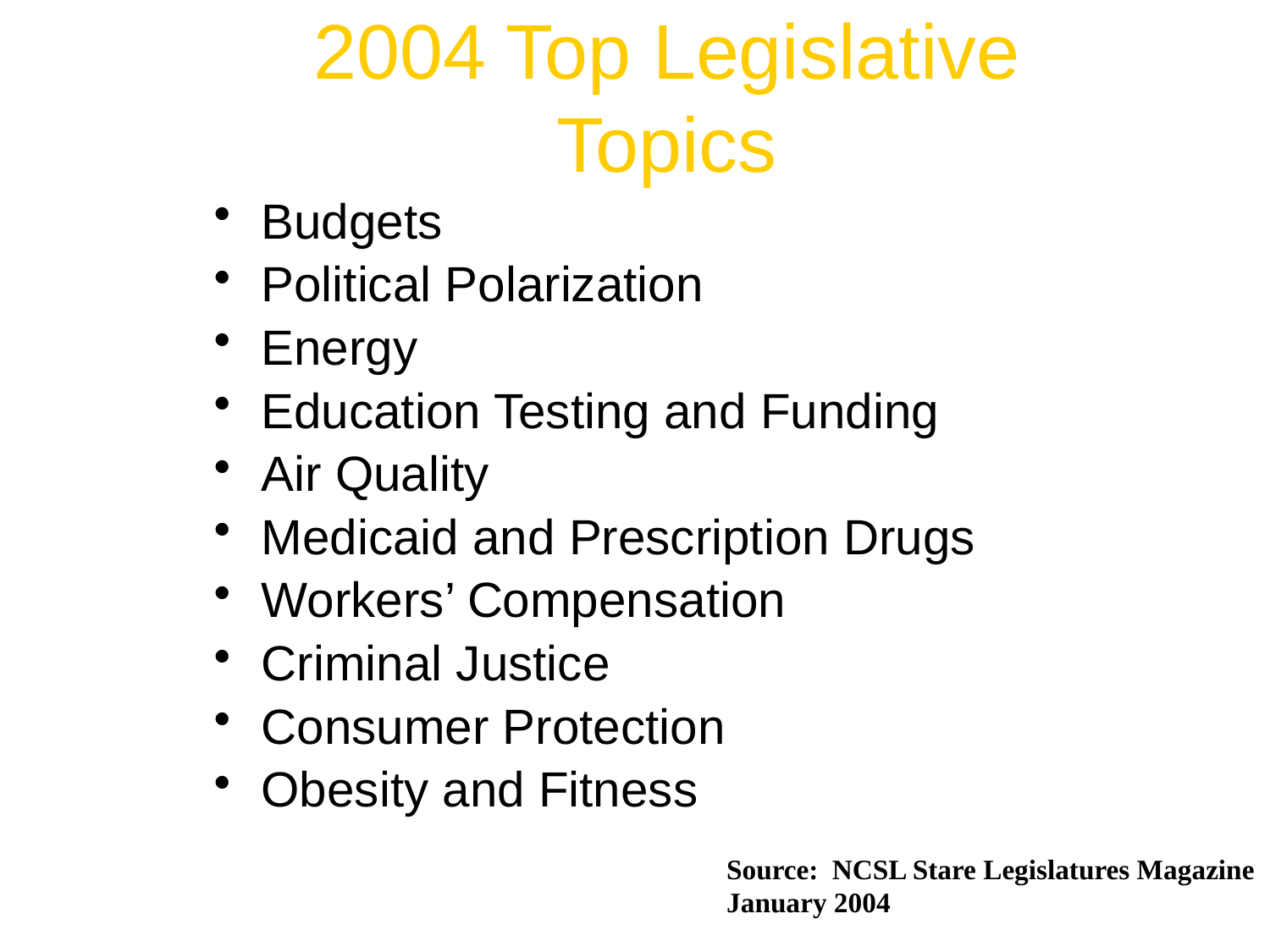

# 2004 Top Legislative Topics
Budgets
Political Polarization
Energy
Education Testing and Funding
Air Quality
Medicaid and Prescription Drugs
Workers’ Compensation
Criminal Justice
Consumer Protection
Obesity and Fitness
Source:  NCSL Stare Legislatures Magazine
January 2004